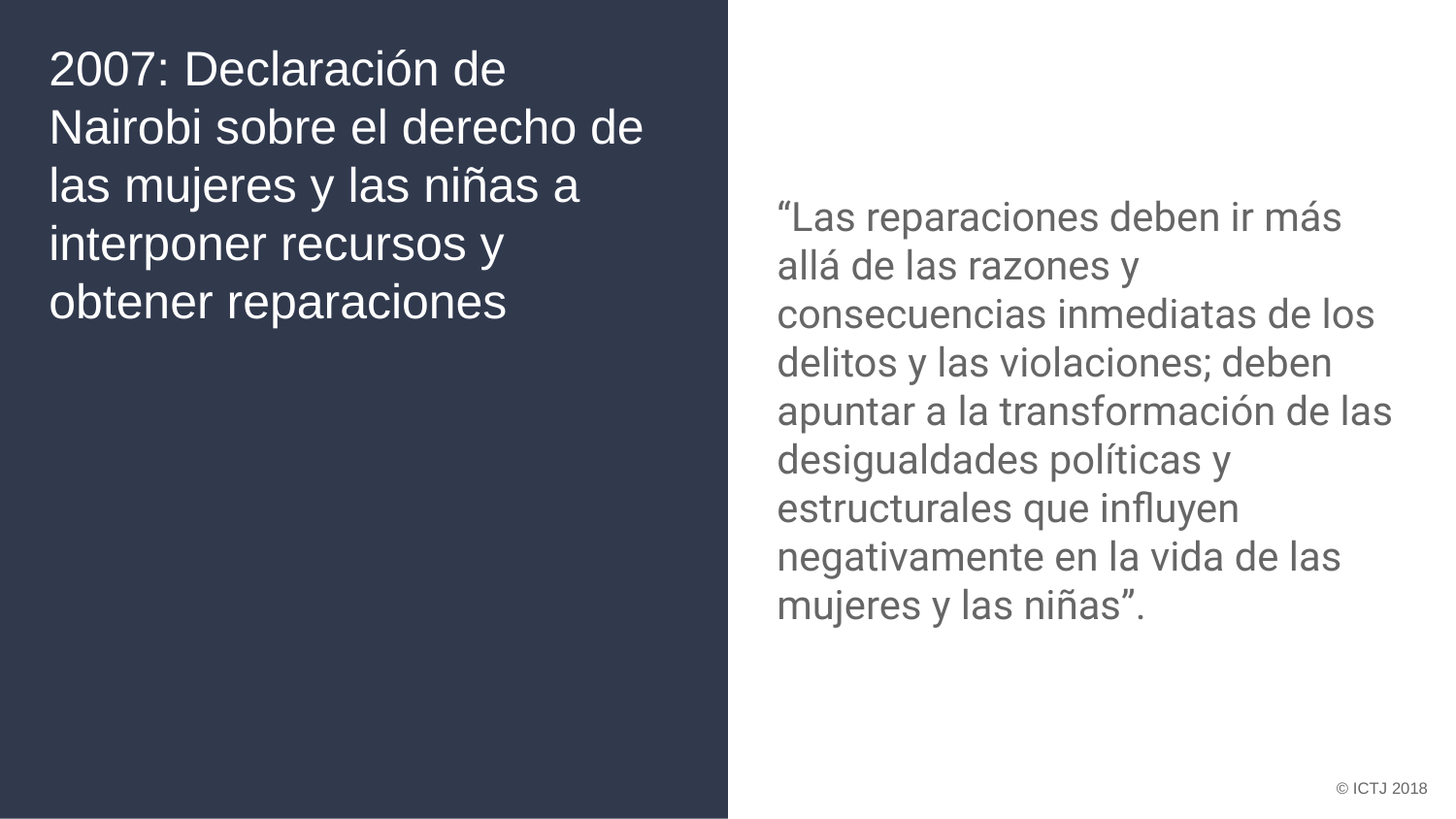

# 2007: Declaración de Nairobi sobre el derecho de las mujeres y las niñas a interponer recursos y obtener reparaciones
“Las reparaciones deben ir más allá de las razones y consecuencias inmediatas de los delitos y las violaciones; deben apuntar a la transformación de las desigualdades políticas y estructurales que influyen negativamente en la vida de las mujeres y las niñas”.

© ICTJ 2018